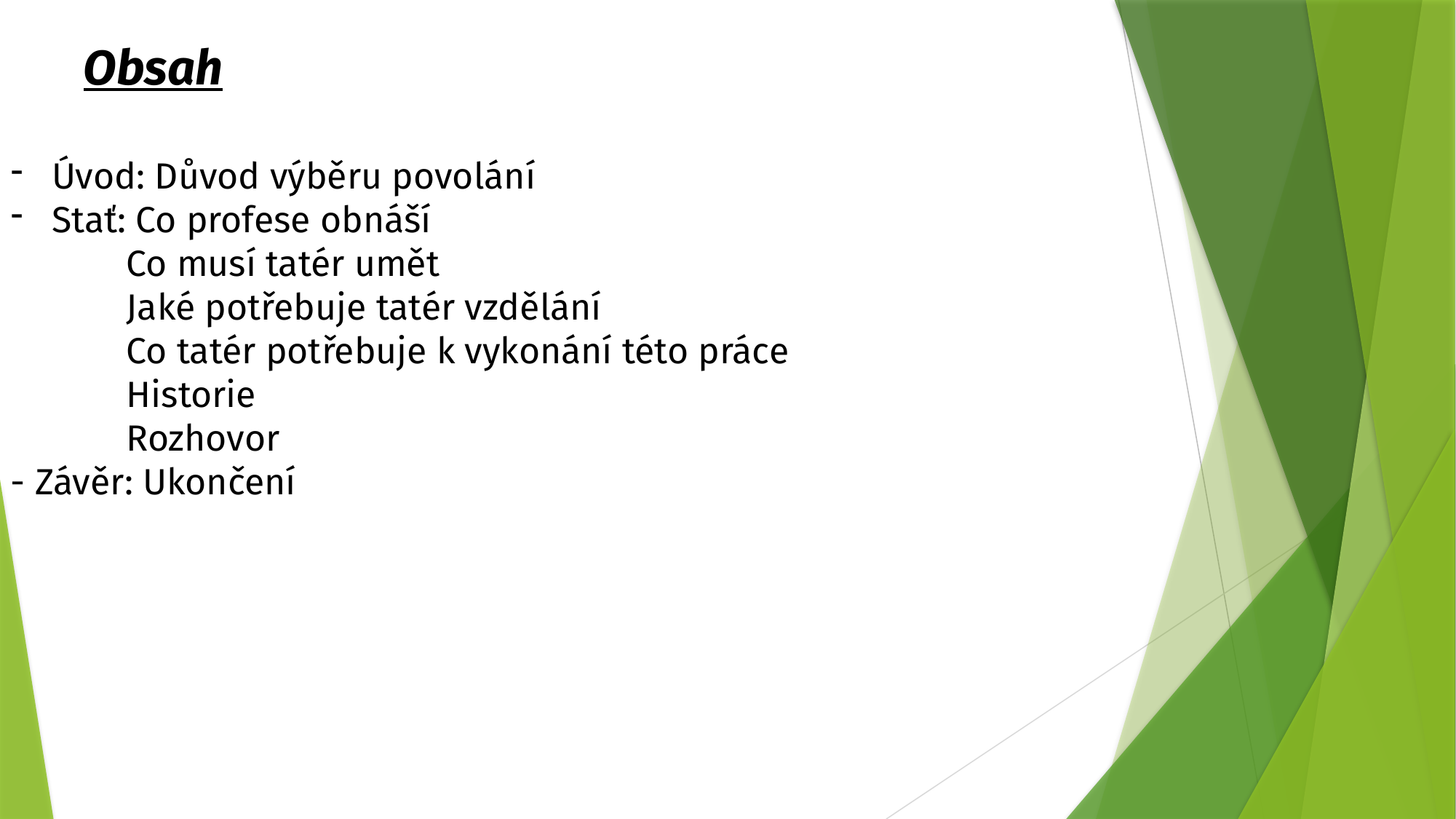

Obsah

Úvod: Důvod výběru povolání
Stať: Co profese obnáší
            Co musí tatér umět
            Jaké potřebuje tatér vzdělání
            Co tatér potřebuje k vykonání této práce
            Historie
            Rozhovor
- Závěr: Ukončení